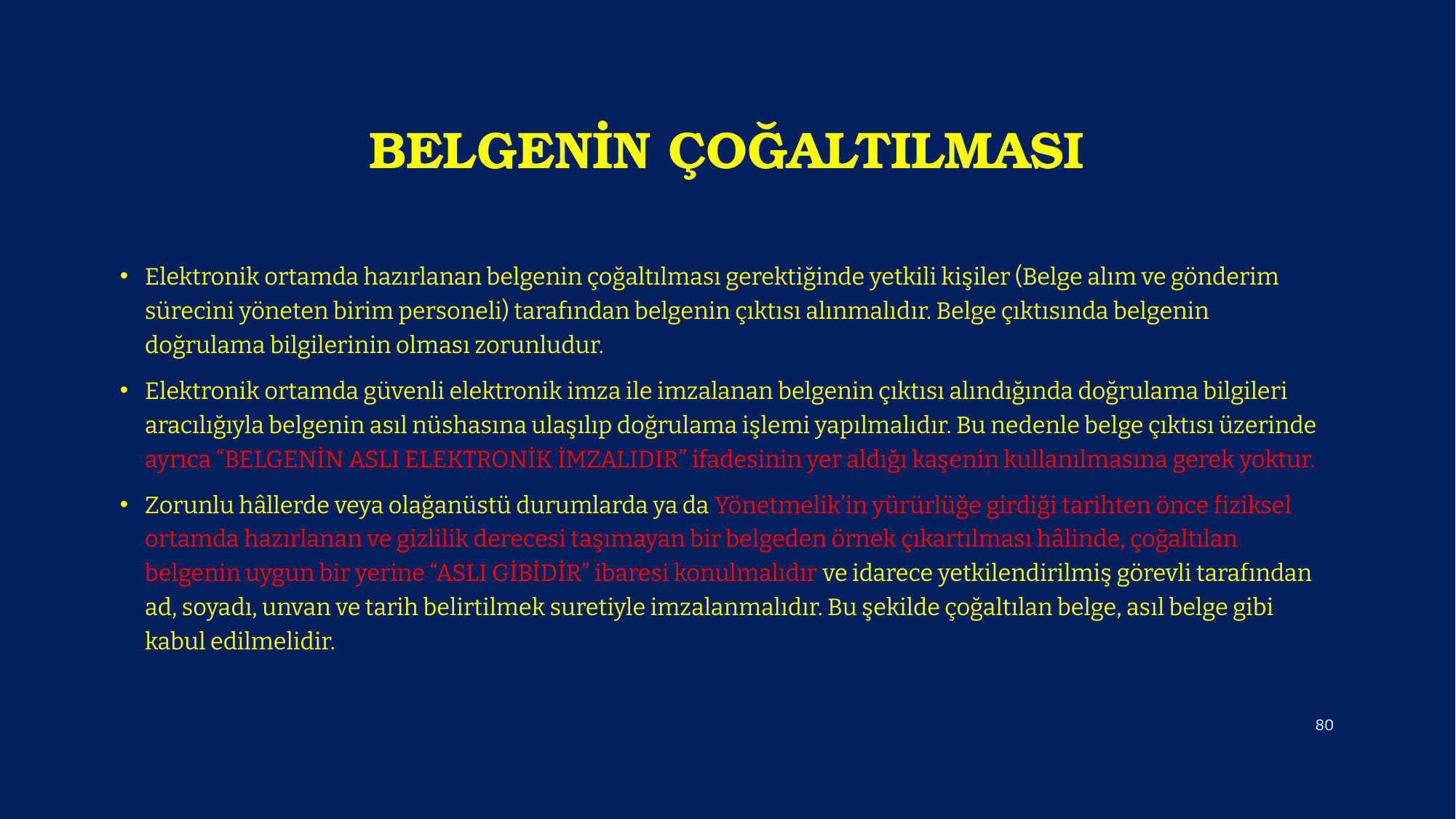

# Belgenin Çoğaltılması
Elektronik ortamda hazırlanan belgenin çoğaltılması gerektiğinde yetkili kişiler (Belge alım ve gönderim sürecini yöneten birim personeli) tarafından belgenin çıktısı alınmalıdır. Belge çıktısında belgenin doğrulama bilgilerinin olması zorunludur.
Elektronik ortamda güvenli elektronik imza ile imzalanan belgenin çıktısı alındığında doğrulama bilgileri aracılığıyla belgenin asıl nüshasına ulaşılıp doğrulama işlemi yapılmalıdır. Bu nedenle belge çıktısı üzerinde ayrıca “BELGENİN ASLI ELEKTRONİK İMZALIDIR” ifadesinin yer aldığı kaşenin kullanılmasına gerek yoktur.
Zorunlu hâllerde veya olağanüstü durumlarda ya da Yönetmelik’in yürürlüğe girdiği tarihten önce fiziksel ortamda hazırlanan ve gizlilik derecesi taşımayan bir belgeden örnek çıkartılması hâlinde, çoğaltılan belgenin uygun bir yerine “ASLI GİBİDİR” ibaresi konulmalıdır ve idarece yetkilendirilmiş görevli tarafından ad, soyadı, unvan ve tarih belirtilmek suretiyle imzalanmalıdır. Bu şekilde çoğaltılan belge, asıl belge gibi kabul edilmelidir.
80